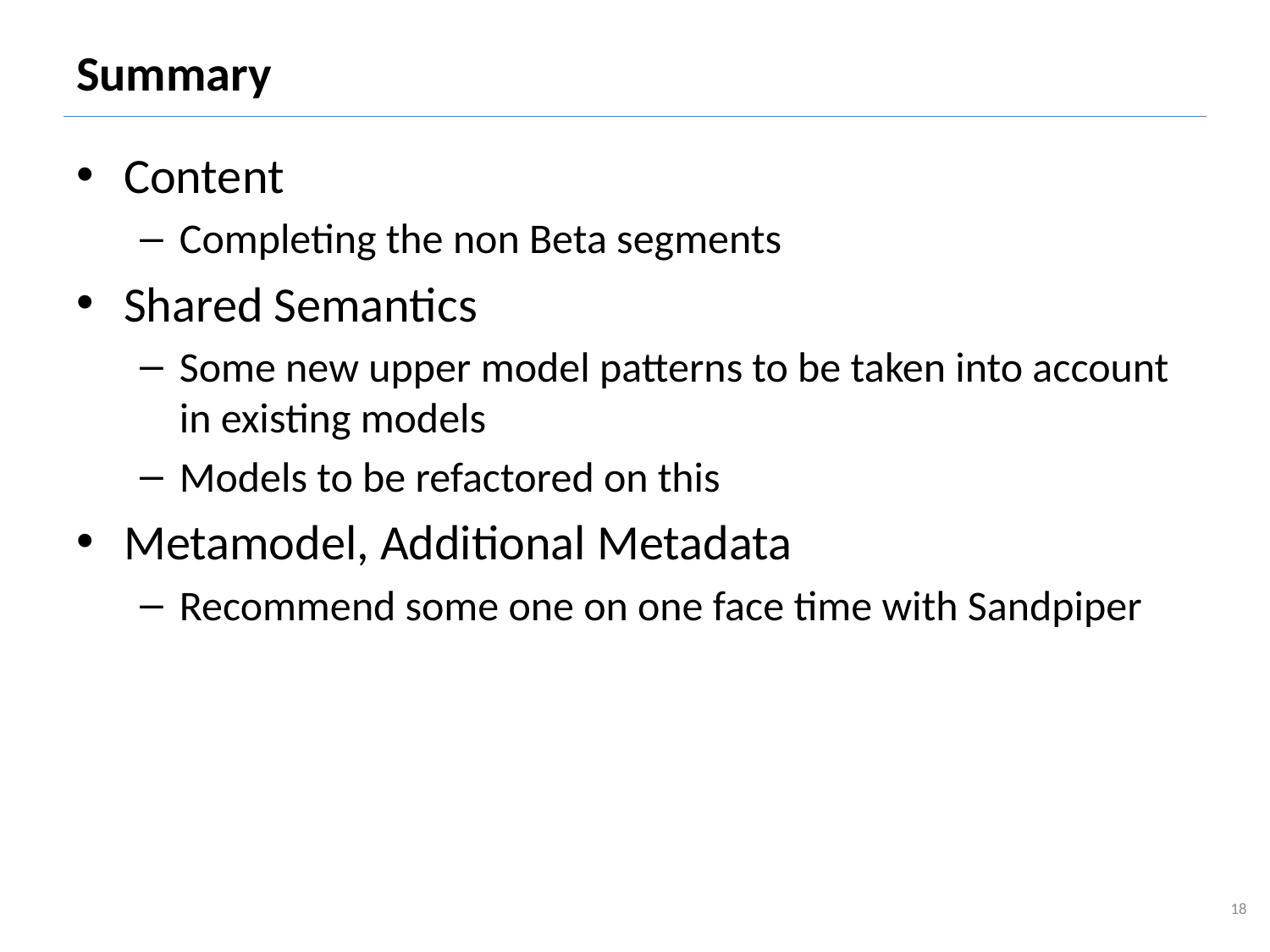

# Summary
Content
Completing the non Beta segments
Shared Semantics
Some new upper model patterns to be taken into account in existing models
Models to be refactored on this
Metamodel, Additional Metadata
Recommend some one on one face time with Sandpiper
18